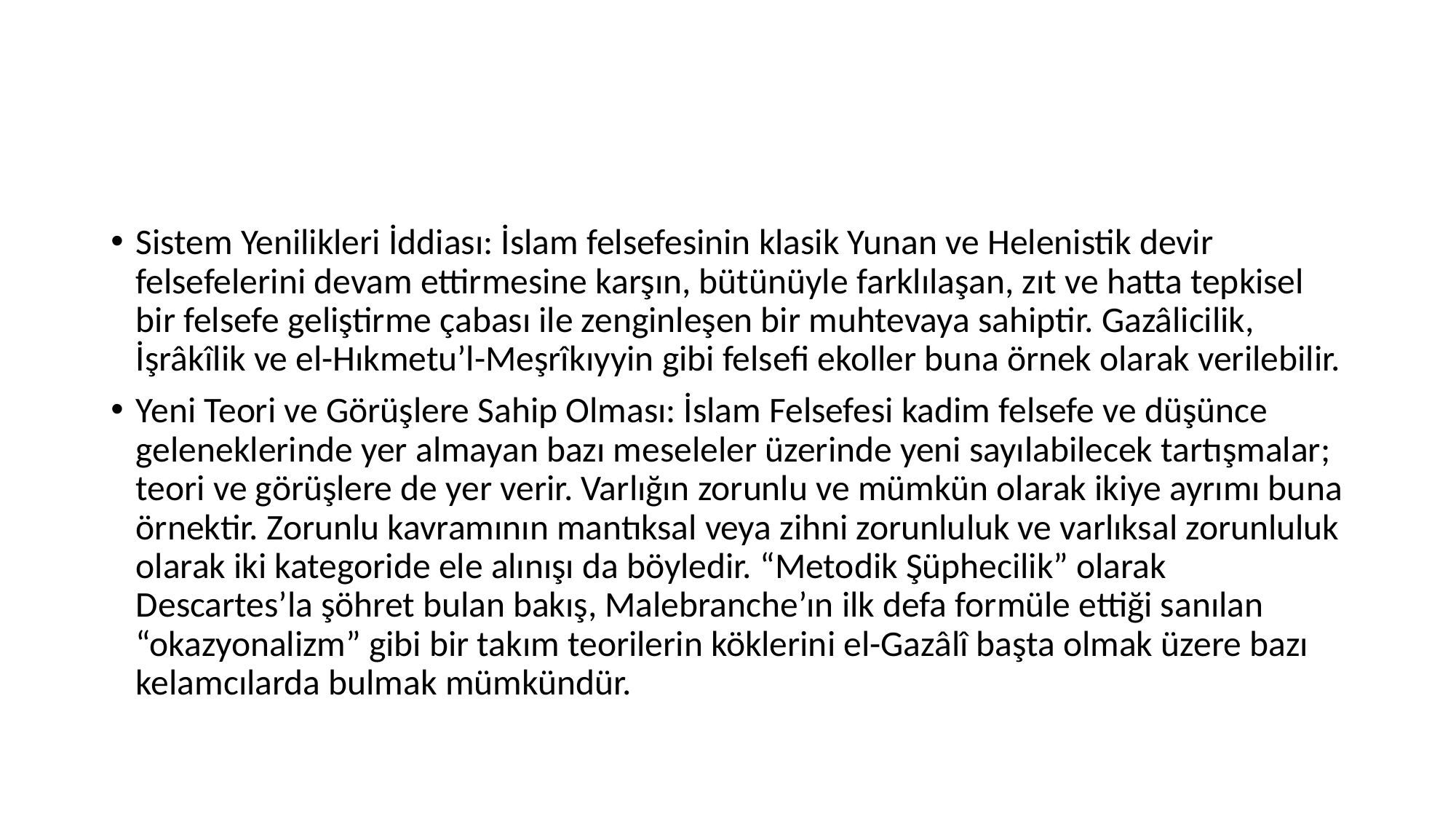

#
Sistem Yenilikleri İddiası: İslam felsefesinin klasik Yunan ve Helenistik devir felsefelerini devam ettirmesine karşın, bütünüyle farklılaşan, zıt ve hatta tepkisel bir felsefe geliştirme çabası ile zenginleşen bir muhtevaya sahiptir. Gazâlicilik, İşrâkîlik ve el-Hıkmetu’l-Meşrîkıyyin gibi felsefi ekoller buna örnek olarak verilebilir.
Yeni Teori ve Görüşlere Sahip Olması: İslam Felsefesi kadim felsefe ve düşünce geleneklerinde yer almayan bazı meseleler üzerinde yeni sayılabilecek tartışmalar; teori ve görüşlere de yer verir. Varlığın zorunlu ve mümkün olarak ikiye ayrımı buna örnektir. Zorunlu kavramının mantıksal veya zihni zorunluluk ve varlıksal zorunluluk olarak iki kategoride ele alınışı da böyledir. “Metodik Şüphecilik” olarak Descartes’la şöhret bulan bakış, Malebranche’ın ilk defa formüle ettiği sanılan “okazyonalizm” gibi bir takım teorilerin köklerini el-Gazâlî başta olmak üzere bazı kelamcılarda bulmak mümkündür.